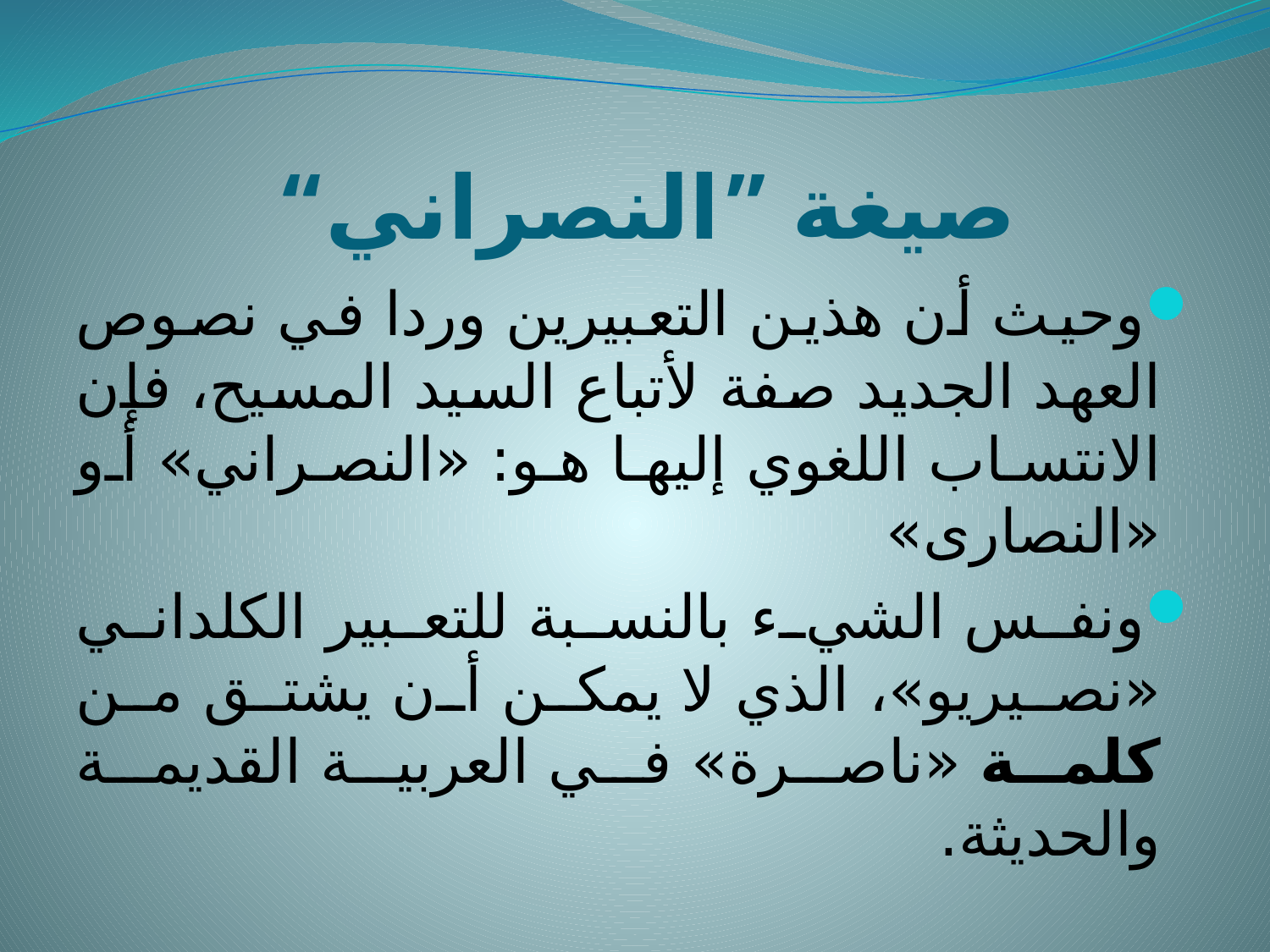

# صيغة ”النصراني“
وحيث أن هذين التعبيرين وردا في نصوص العهد الجديد صفة لأتباع السيد المسيح، فإن الانتساب اللغوي إليها هو: «النصراني» أو «النصارى»
ونفس الشيء بالنسبة للتعبير الكلداني «نصيريو»، الذي لا يمكن أن يشتق من كلمة «ناصرة» في العربية القديمة والحديثة.